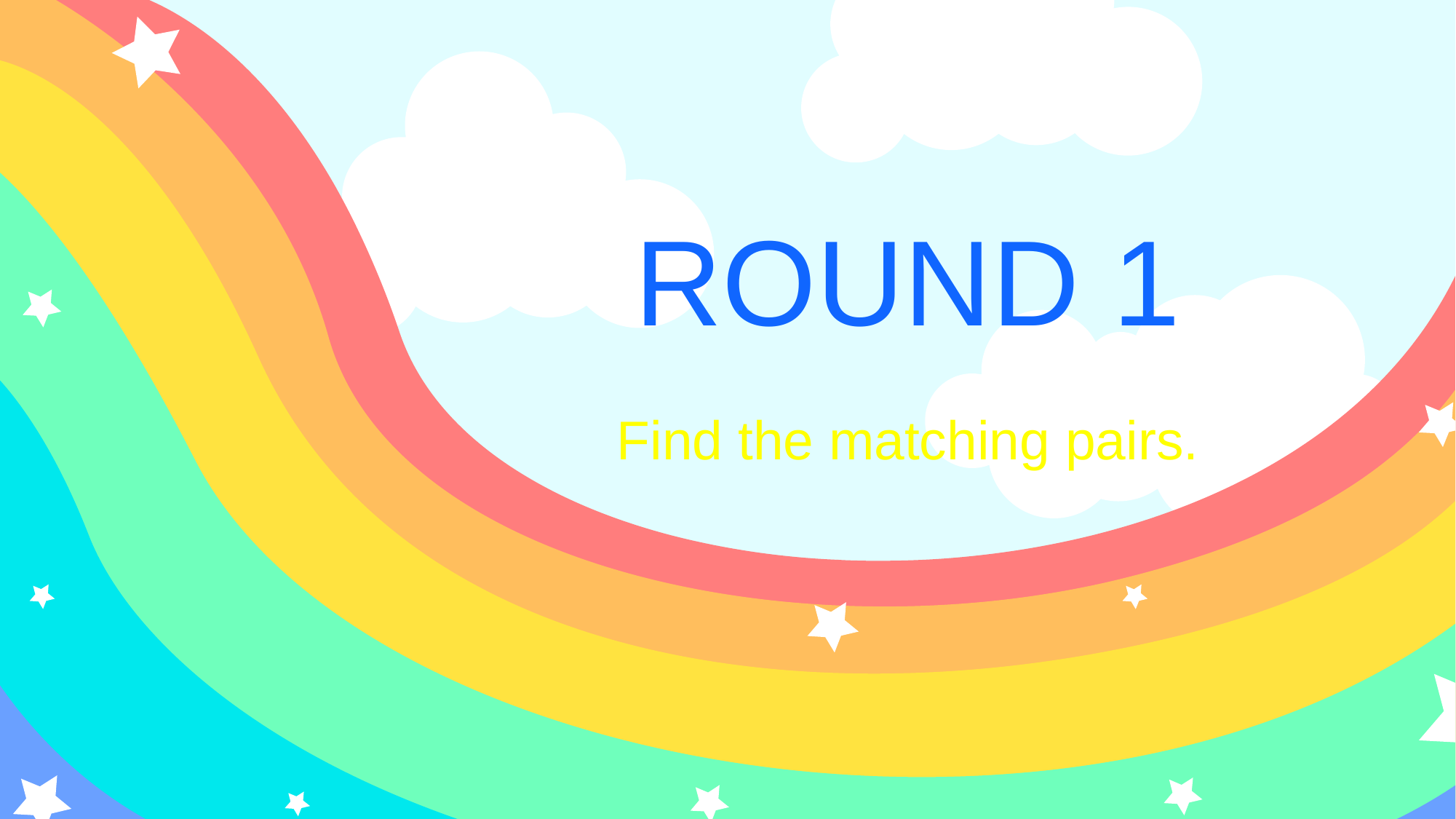

# ROUND 1
Find the matching pairs.